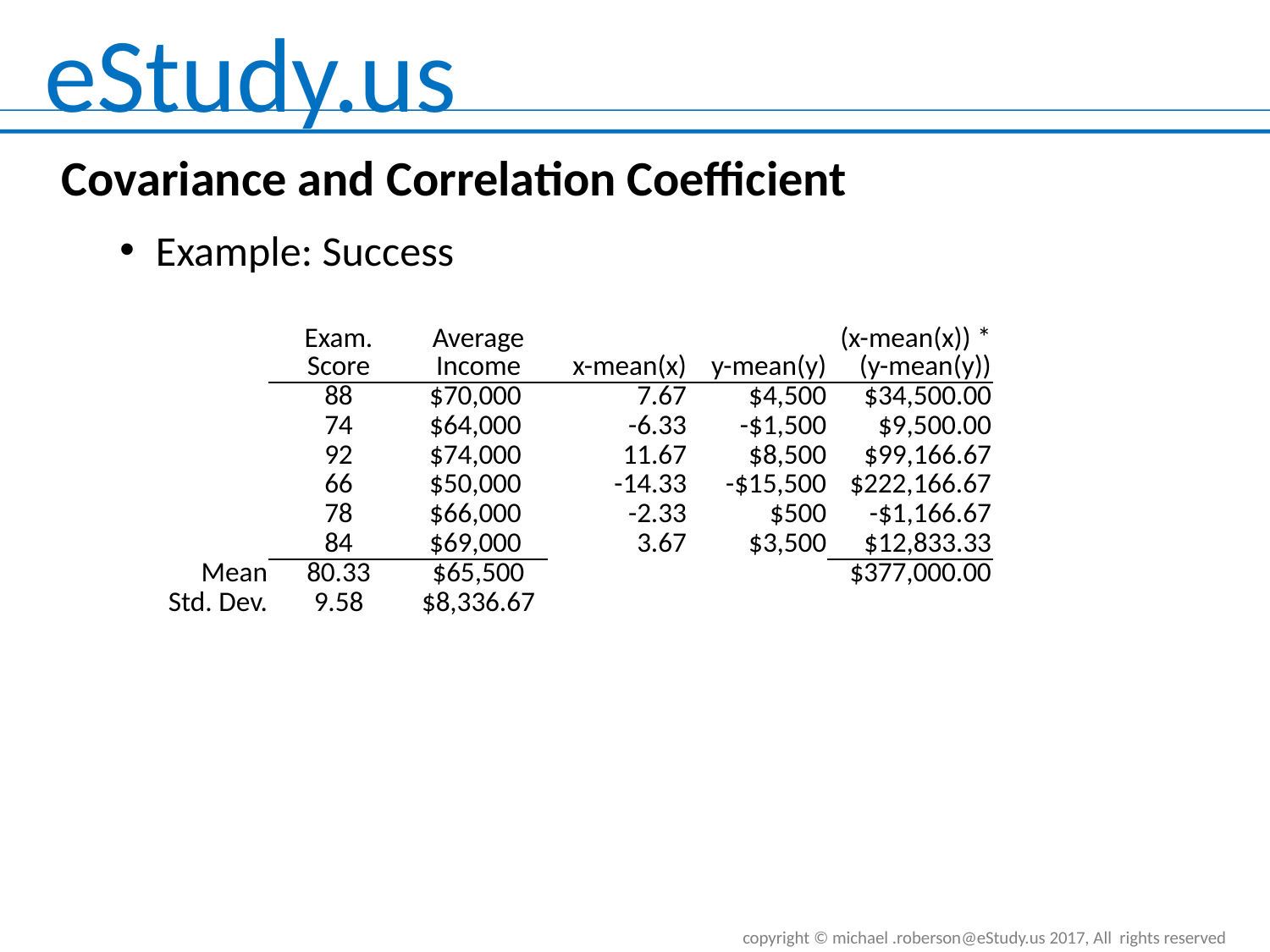

Covariance and Correlation Coefficient
Example: Success
|  | Exam. Score | Average Income | x-mean(x) | y-mean(y) | (x-mean(x)) \* (y-mean(y)) |
| --- | --- | --- | --- | --- | --- |
|  | 88 | $70,000 | 7.67 | $4,500 | $34,500.00 |
|  | 74 | $64,000 | -6.33 | -$1,500 | $9,500.00 |
|  | 92 | $74,000 | 11.67 | $8,500 | $99,166.67 |
|  | 66 | $50,000 | -14.33 | -$15,500 | $222,166.67 |
|  | 78 | $66,000 | -2.33 | $500 | -$1,166.67 |
|  | 84 | $69,000 | 3.67 | $3,500 | $12,833.33 |
| Mean | 80.33 | $65,500 |  |  | $377,000.00 |
| Std. Dev. | 9.58 | $8,336.67 |  |  |  |